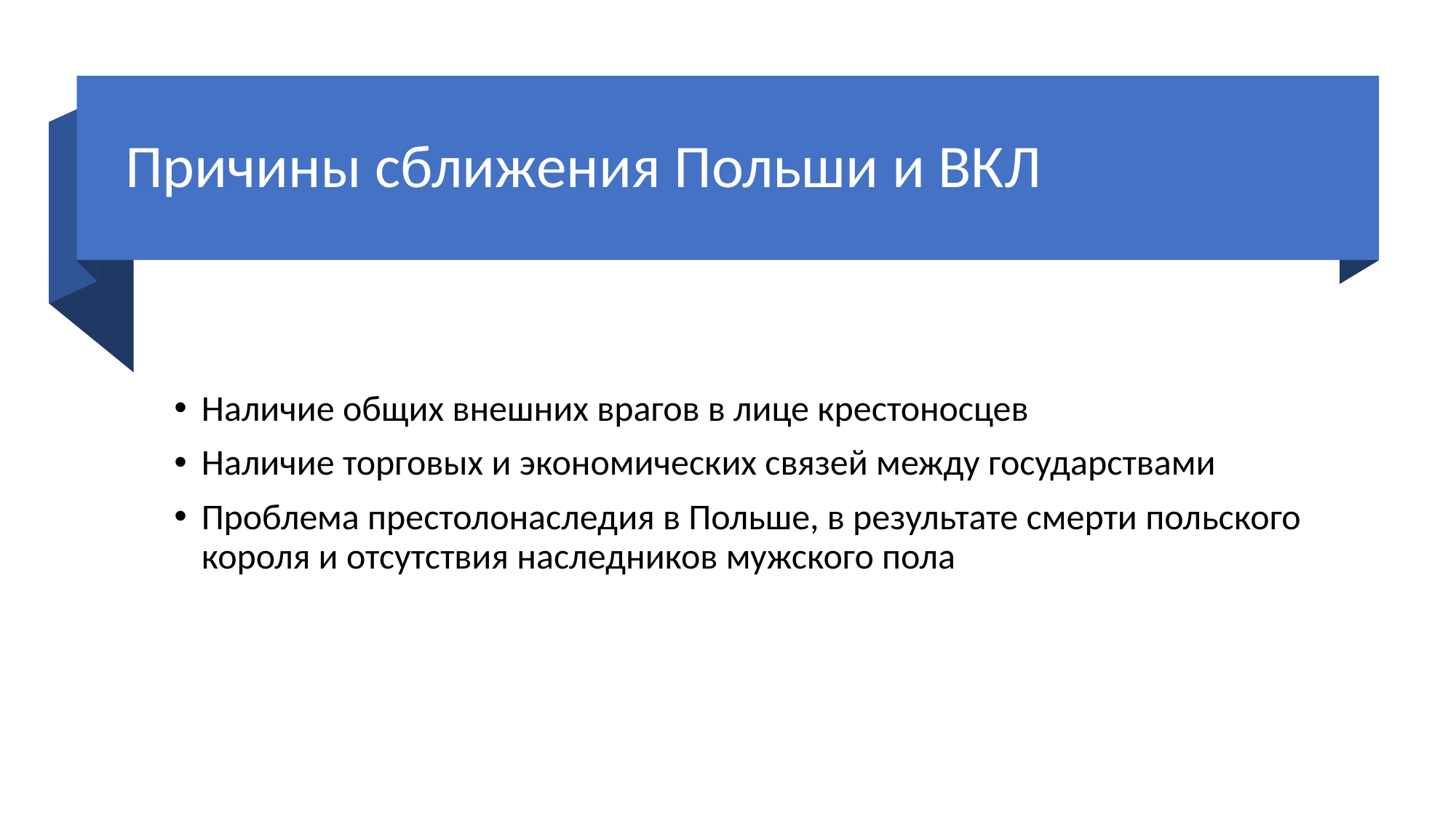

# Причины сближения Польши и ВКЛ

Наличие общих внешних врагов в лице крестоносцев
Наличие торговых и экономических связей между государствами
Проблема престолонаследия в Польше, в результате смерти польского короля и отсутствия наследников мужского пола